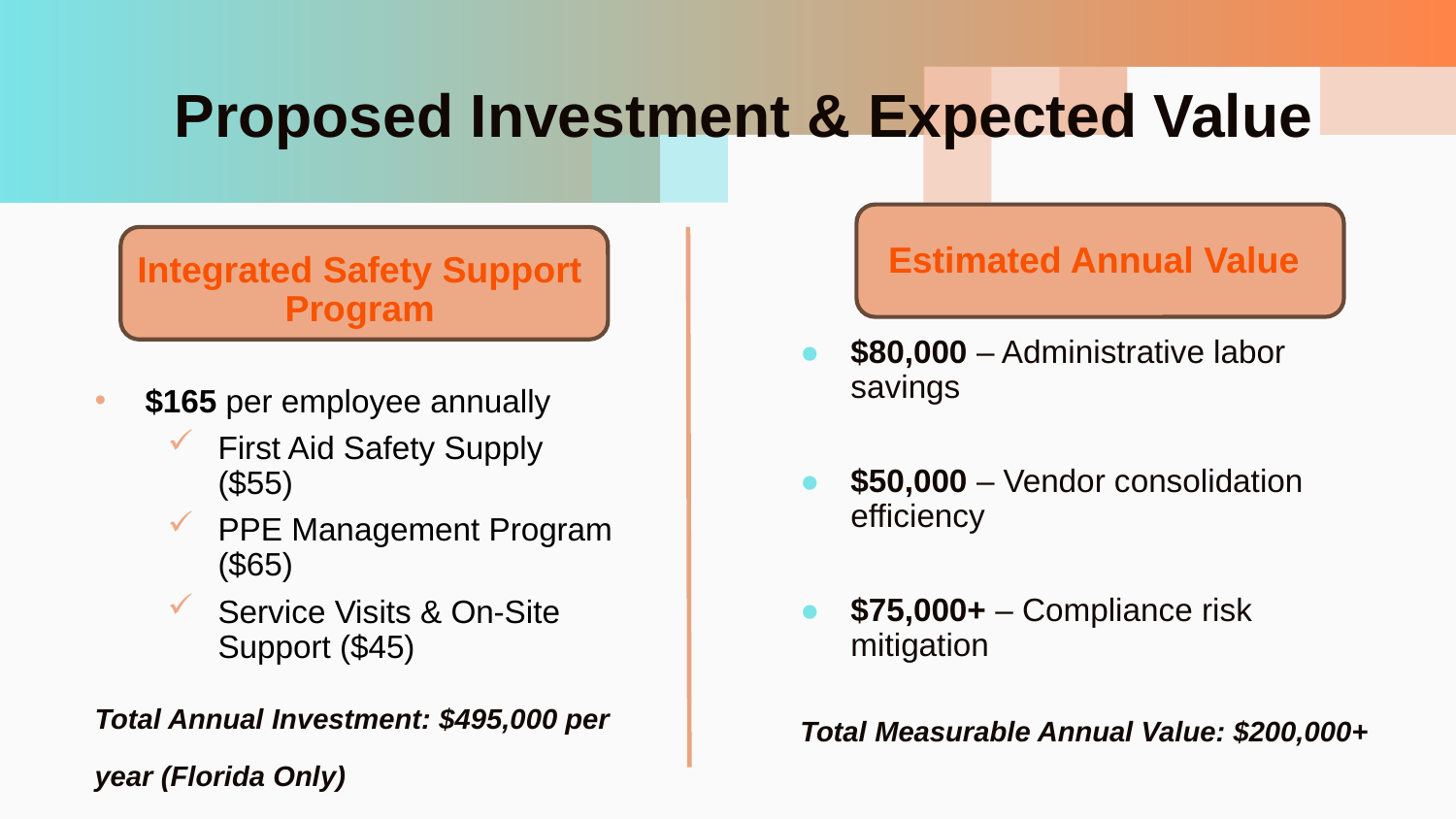

# Proposed Investment & Expected Value

Integrated Safety Support Program

$165 per employee annually
First Aid Safety Supply ($55)
PPE Management Program ($65)
Service Visits & On-Site Support ($45)
Total Annual Investment: $495,000 per year (Florida Only)

Estimated Annual Value

$80,000 – Administrative labor savings

$50,000 – Vendor consolidation efficiency

$75,000+ – Compliance risk mitigation

Total Measurable Annual Value: $200,000+